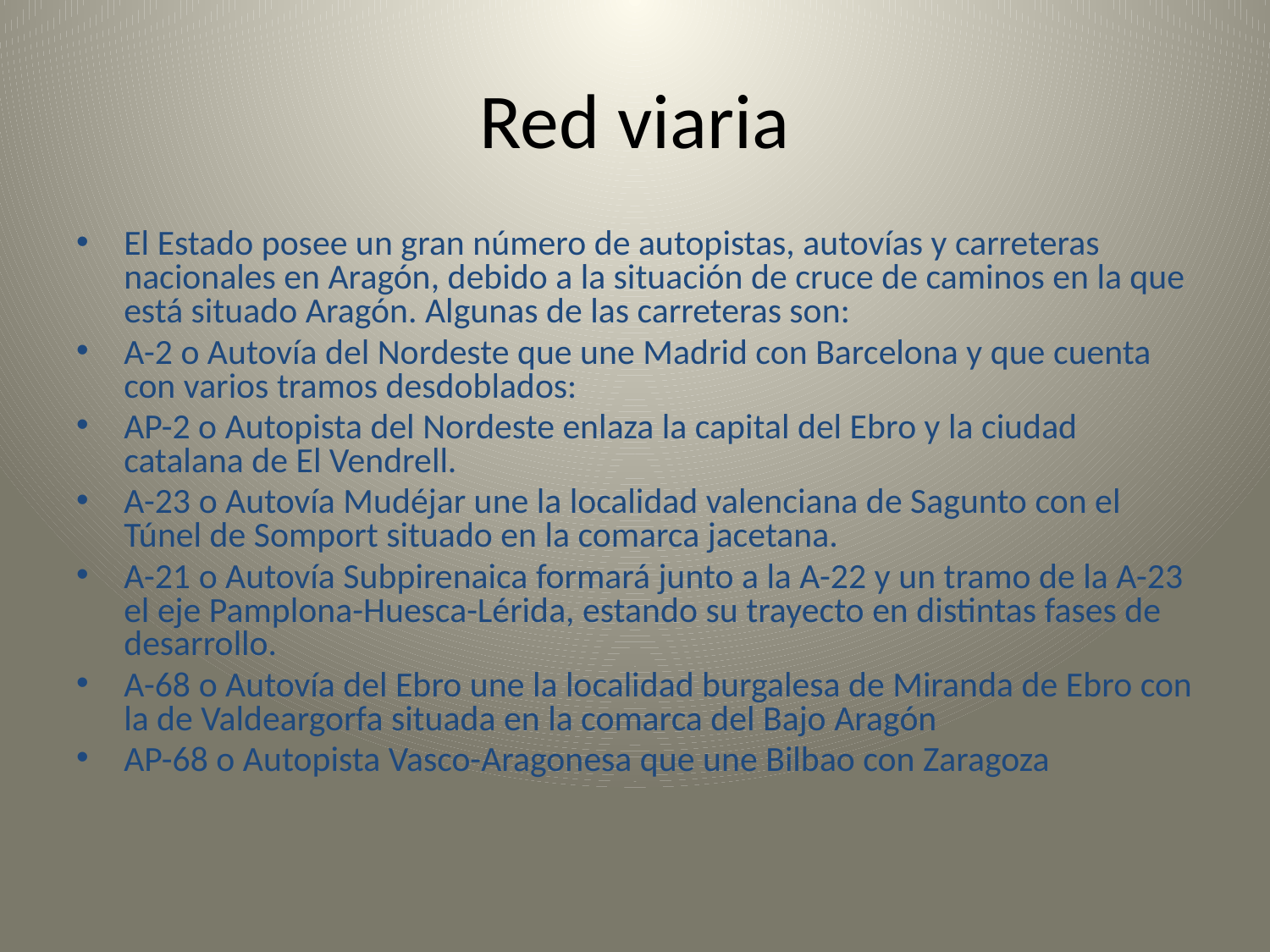

# Red viaria
El Estado posee un gran número de autopistas, autovías y carreteras nacionales en Aragón, debido a la situación de cruce de caminos en la que está situado Aragón. Algunas de las carreteras son:
A-2 o Autovía del Nordeste que une Madrid con Barcelona y que cuenta con varios tramos desdoblados:
AP-2 o Autopista del Nordeste enlaza la capital del Ebro y la ciudad catalana de El Vendrell.
A-23 o Autovía Mudéjar une la localidad valenciana de Sagunto con el Túnel de Somport situado en la comarca jacetana.
A-21 o Autovía Subpirenaica formará junto a la A-22 y un tramo de la A-23 el eje Pamplona-Huesca-Lérida, estando su trayecto en distintas fases de desarrollo.
A-68 o Autovía del Ebro une la localidad burgalesa de Miranda de Ebro con la de Valdeargorfa situada en la comarca del Bajo Aragón
AP-68 o Autopista Vasco-Aragonesa que une Bilbao con Zaragoza